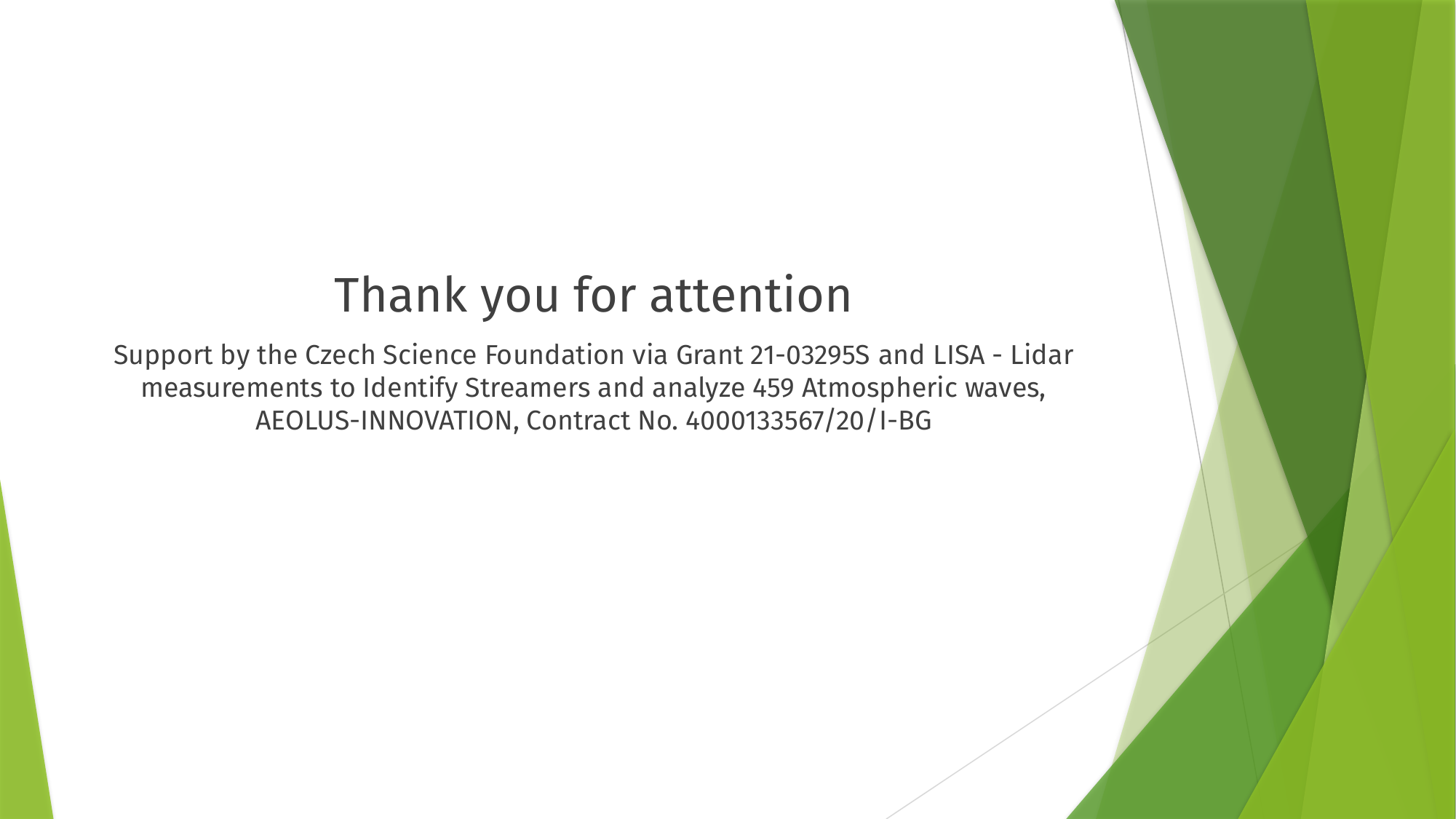

#
Thank you for attention
Support by the Czech Science Foundation via Grant 21-03295S and LISA - Lidar measurements to Identify Streamers and analyze 459 Atmospheric waves, AEOLUS-INNOVATION, Contract No. 4000133567/20/I-BG